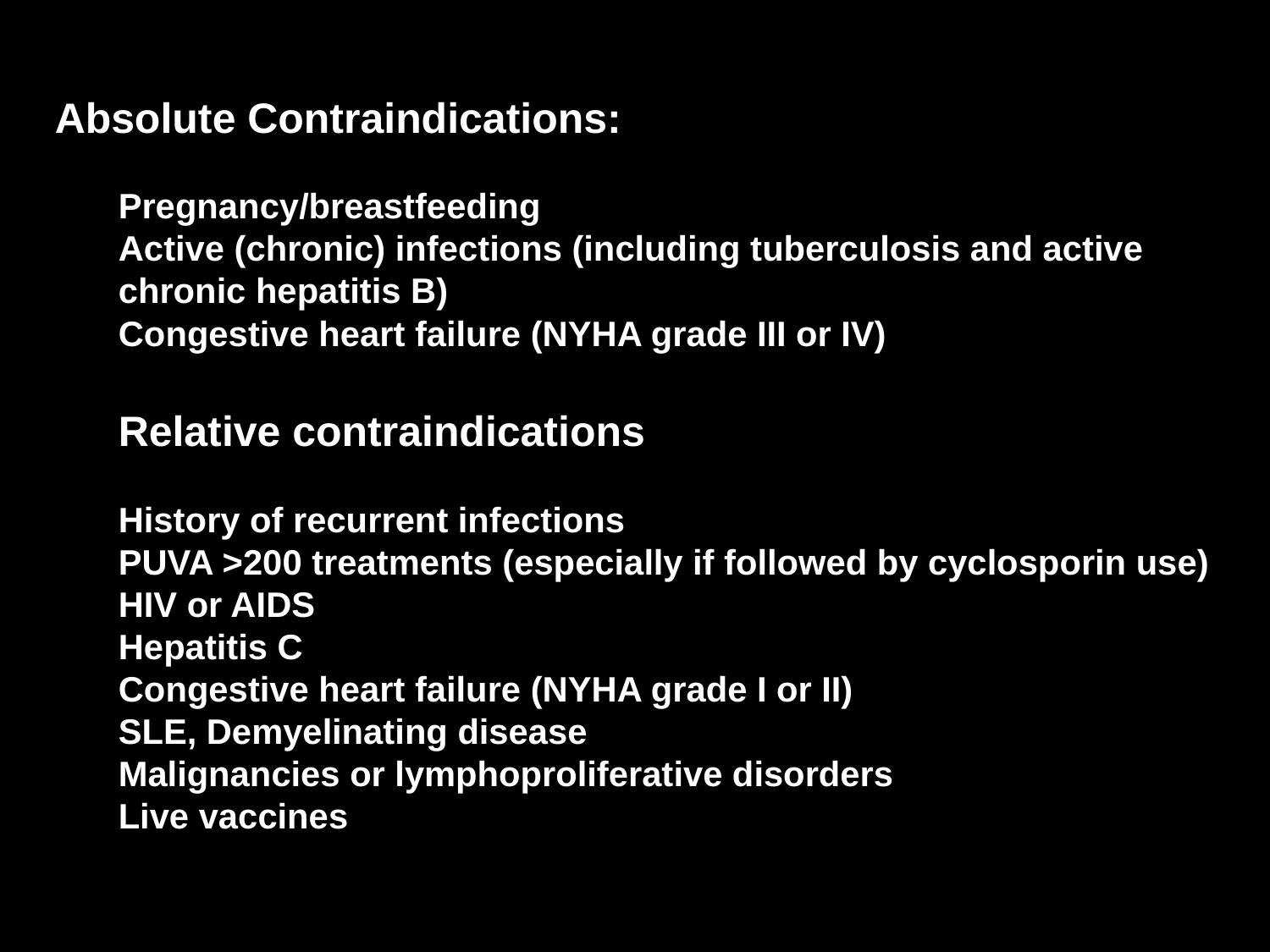

Absolute Contraindications:

Pregnancy/breastfeeding
Active (chronic) infections (including tuberculosis and active chronic hepatitis B)
Congestive heart failure (NYHA grade III or IV)

Relative contraindications

History of recurrent infections
PUVA >200 treatments (especially if followed by cyclosporin use)
HIV or AIDS
Hepatitis C
Congestive heart failure (NYHA grade I or II)
SLE, Demyelinating disease
Malignancies or lymphoproliferative disorders
Live vaccines